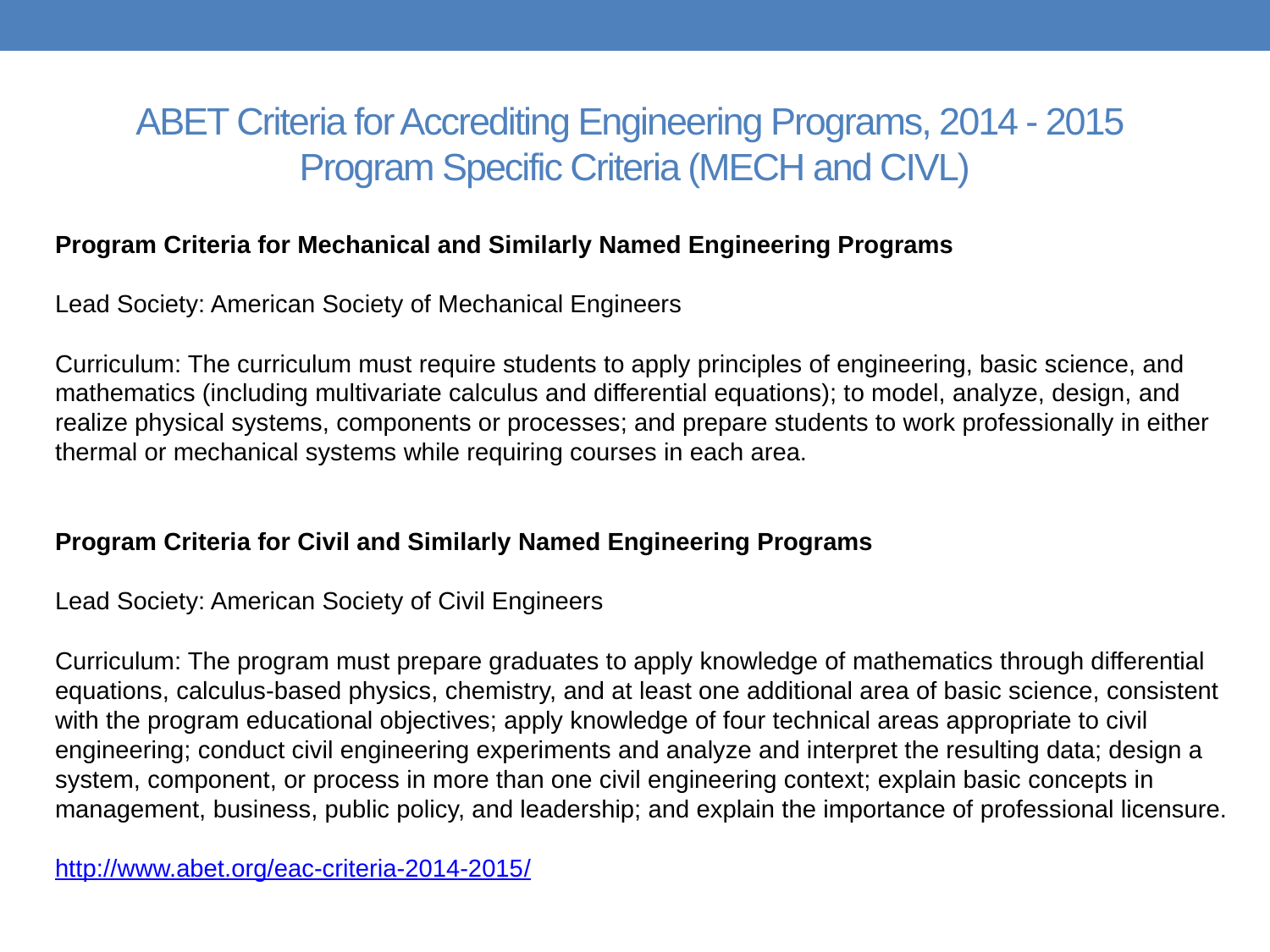

# ABET Criteria for Accrediting Engineering Programs, 2014 - 2015 Program Specific Criteria (MECH and CIVL)
Program Criteria for Mechanical and Similarly Named Engineering Programs

Lead Society: American Society of Mechanical Engineers

Curriculum: The curriculum must require students to apply principles of engineering, basic science, and mathematics (including multivariate calculus and differential equations); to model, analyze, design, and realize physical systems, components or processes; and prepare students to work professionally in either thermal or mechanical systems while requiring courses in each area.

Program Criteria for Civil and Similarly Named Engineering Programs

Lead Society: American Society of Civil Engineers

Curriculum: The program must prepare graduates to apply knowledge of mathematics through differential equations, calculus-based physics, chemistry, and at least one additional area of basic science, consistent with the program educational objectives; apply knowledge of four technical areas appropriate to civil engineering; conduct civil engineering experiments and analyze and interpret the resulting data; design a system, component, or process in more than one civil engineering context; explain basic concepts in management, business, public policy, and leadership; and explain the importance of professional licensure.

http://www.abet.org/eac-criteria-2014-2015/